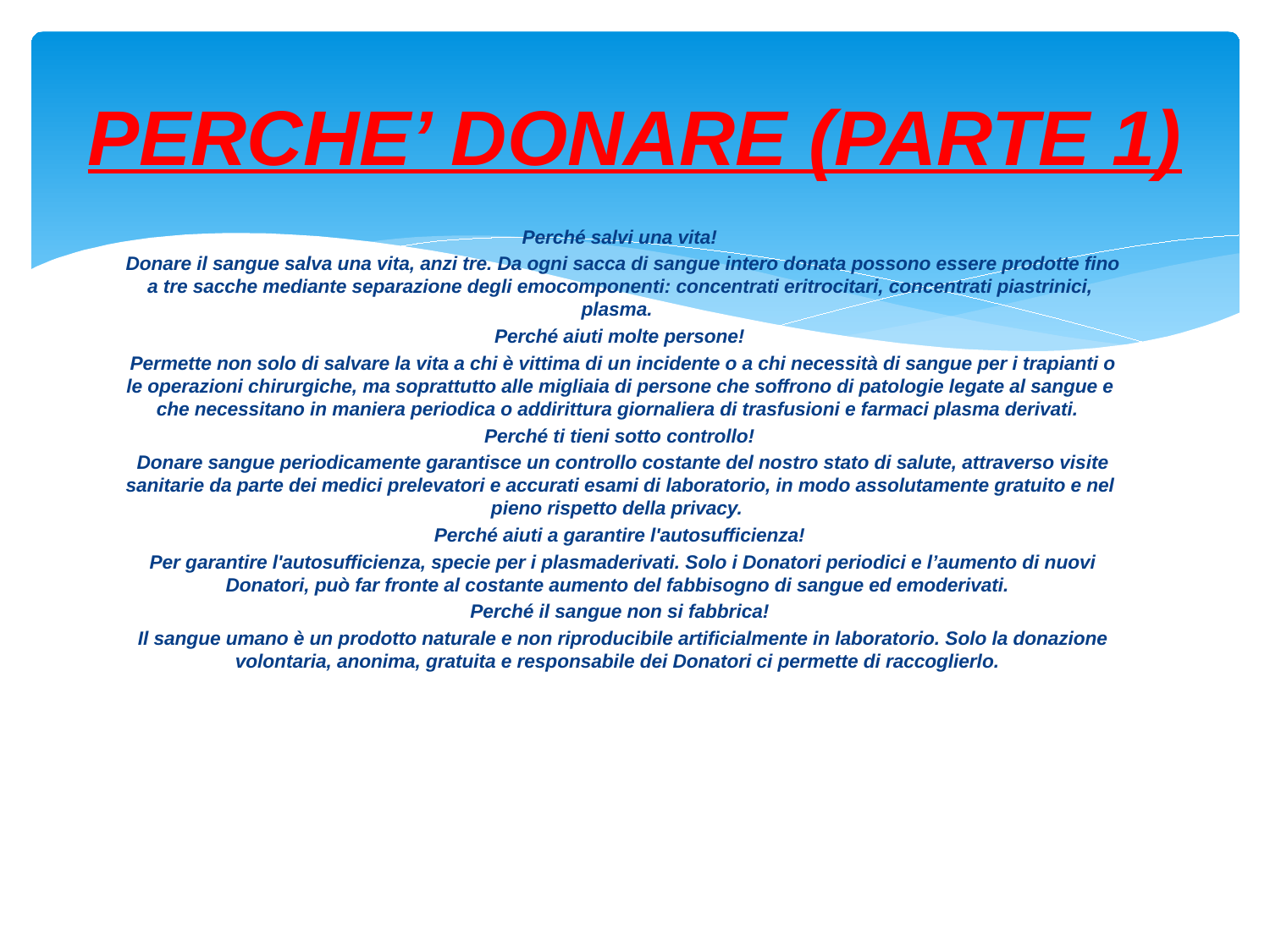

# PERCHE’ DONARE (PARTE 1)

Perché salvi una vita!
 Donare il sangue salva una vita, anzi tre. Da ogni sacca di sangue intero donata possono essere prodotte fino a tre sacche mediante separazione degli emocomponenti: concentrati eritrocitari, concentrati piastrinici, plasma.
Perché aiuti molte persone!
 Permette non solo di salvare la vita a chi è vittima di un incidente o a chi necessità di sangue per i trapianti o le operazioni chirurgiche, ma soprattutto alle migliaia di persone che soffrono di patologie legate al sangue e che necessitano in maniera periodica o addirittura giornaliera di trasfusioni e farmaci plasma derivati.
Perché ti tieni sotto controllo!
 Donare sangue periodicamente garantisce un controllo costante del nostro stato di salute, attraverso visite sanitarie da parte dei medici prelevatori e accurati esami di laboratorio, in modo assolutamente gratuito e nel pieno rispetto della privacy.
Perché aiuti a garantire l'autosufficienza!
 Per garantire l'autosufficienza, specie per i plasmaderivati. Solo i Donatori periodici e l’aumento di nuovi Donatori, può far fronte al costante aumento del fabbisogno di sangue ed emoderivati.
Perché il sangue non si fabbrica!
 Il sangue umano è un prodotto naturale e non riproducibile artificialmente in laboratorio. Solo la donazione volontaria, anonima, gratuita e responsabile dei Donatori ci permette di raccoglierlo.